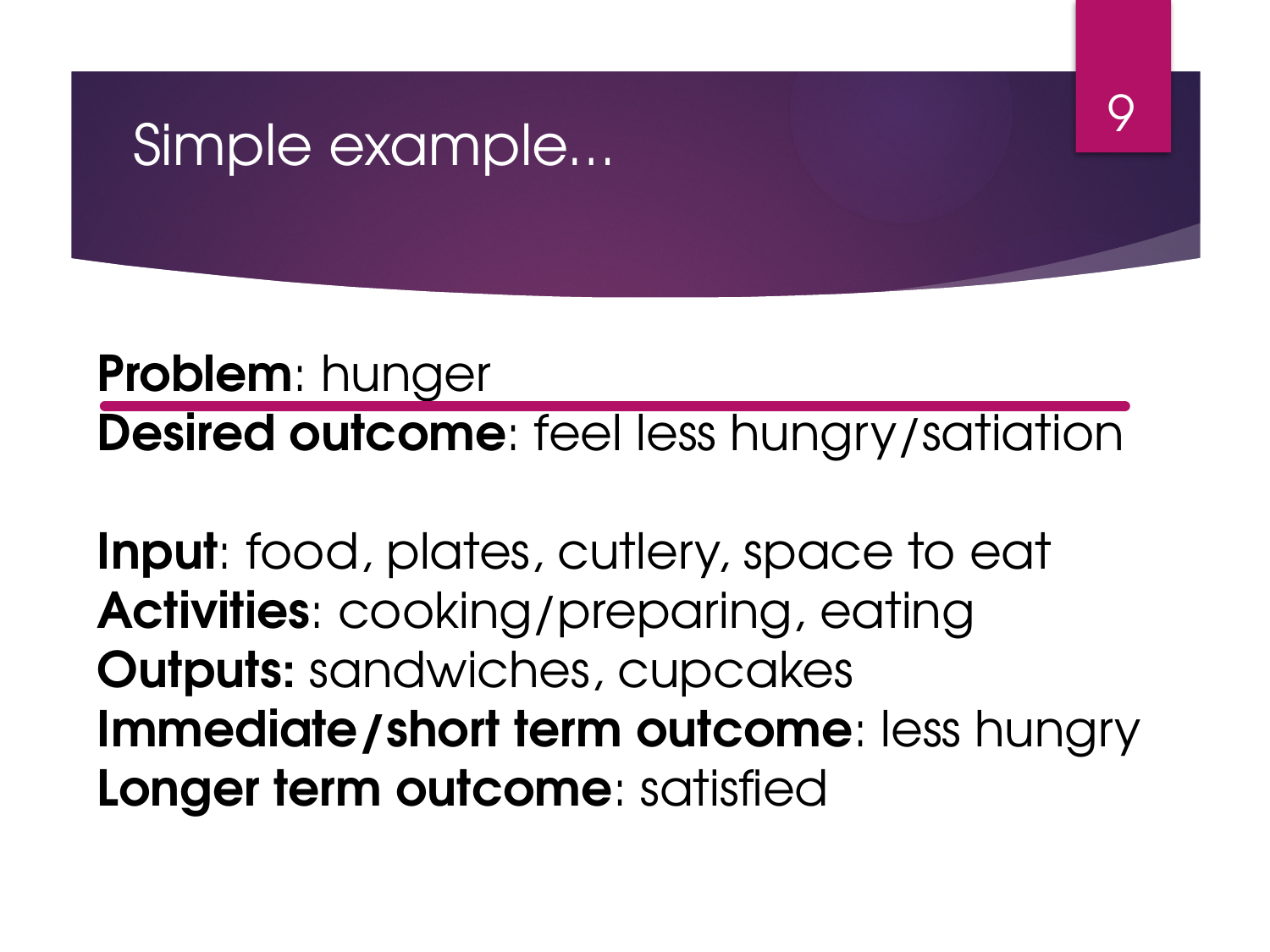

9
# Simple example…
Problem: hunger
Desired outcome: feel less hungry/satiation

Input: food, plates, cutlery, space to eat
Activities: cooking/preparing, eating
Outputs: sandwiches, cupcakes
Immediate/short term outcome: less hungry
Longer term outcome: satisfied